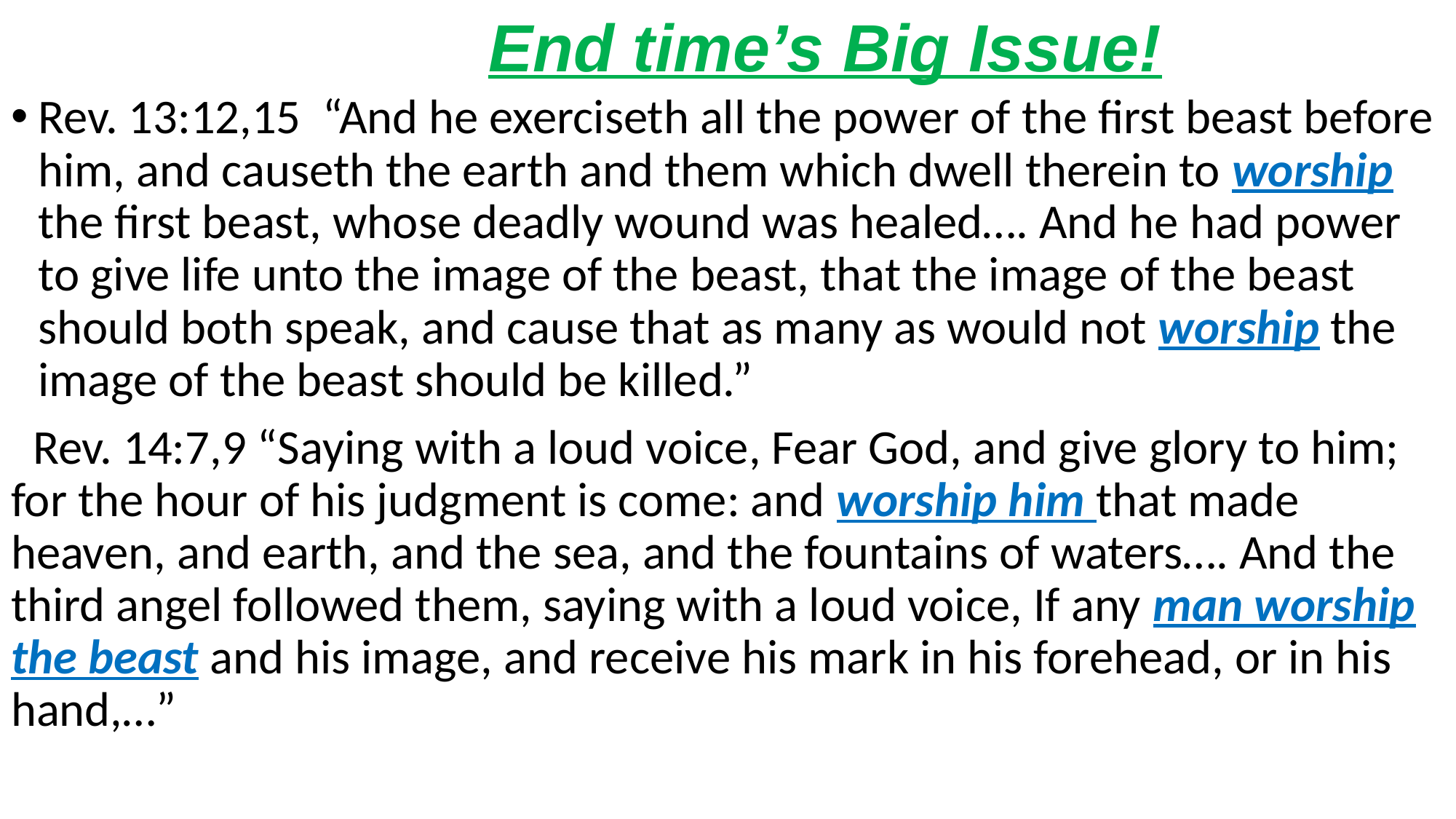

# End time’s Big Issue!
Rev. 13:12,15  “And he exerciseth all the power of the first beast before him, and causeth the earth and them which dwell therein to worship the first beast, whose deadly wound was healed…. And he had power to give life unto the image of the beast, that the image of the beast should both speak, and cause that as many as would not worship the image of the beast should be killed.”
  Rev. 14:7,9 “Saying with a loud voice, Fear God, and give glory to him; for the hour of his judgment is come: and worship him that made heaven, and earth, and the sea, and the fountains of waters…. And the third angel followed them, saying with a loud voice, If any man worship the beast and his image, and receive his mark in his forehead, or in his hand,…”